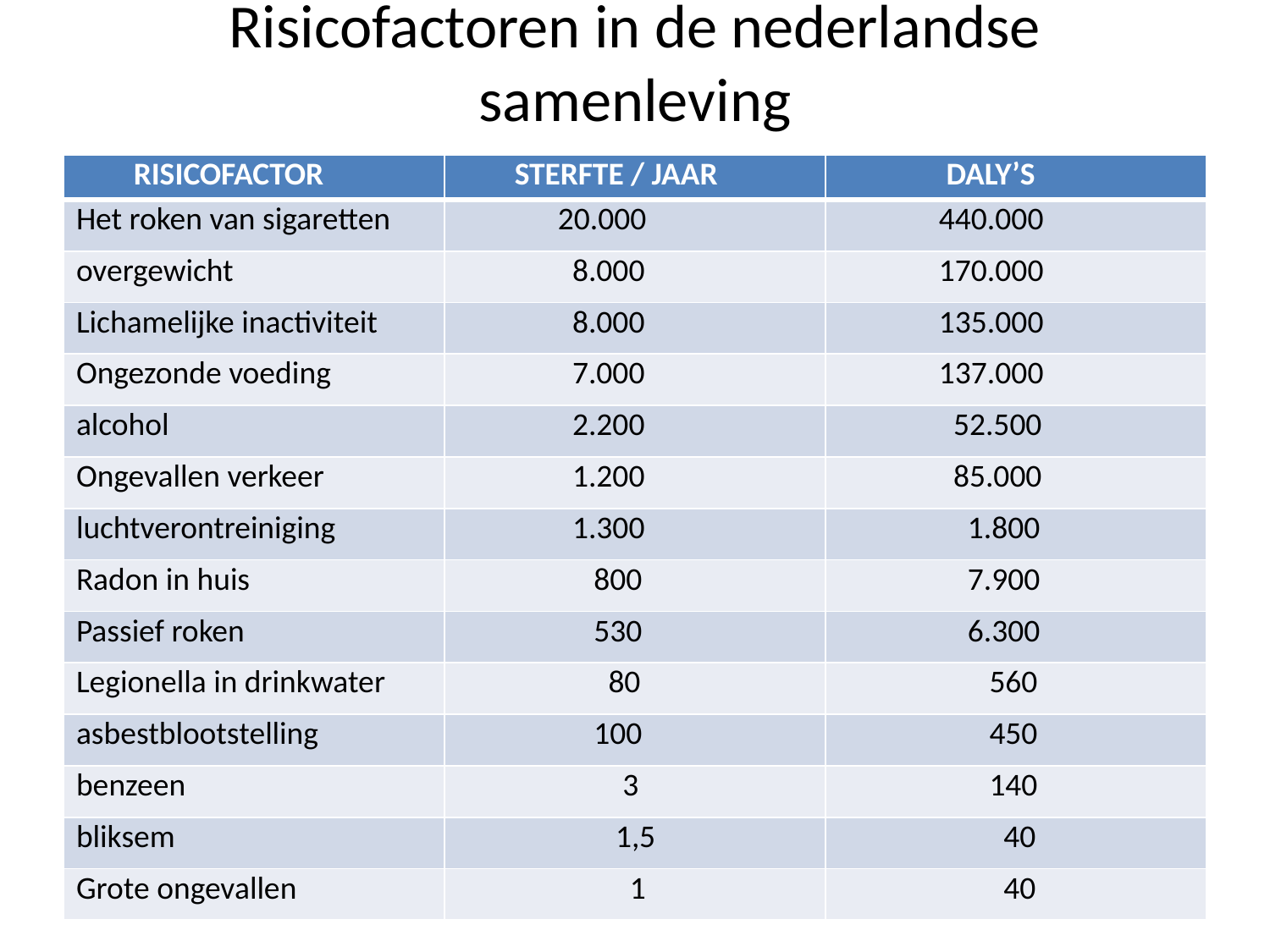

# Risicofactoren in de nederlandse samenleving
| RISICOFACTOR | STERFTE / JAAR | DALY’S |
| --- | --- | --- |
| Het roken van sigaretten | 20.000 | 440.000 |
| overgewicht | 8.000 | 170.000 |
| Lichamelijke inactiviteit | 8.000 | 135.000 |
| Ongezonde voeding | 7.000 | 137.000 |
| alcohol | 2.200 | 52.500 |
| Ongevallen verkeer | 1.200 | 85.000 |
| luchtverontreiniging | 1.300 | 1.800 |
| Radon in huis | 800 | 7.900 |
| Passief roken | 530 | 6.300 |
| Legionella in drinkwater | 80 | 560 |
| asbestblootstelling | 100 | 450 |
| benzeen | 3 | 140 |
| bliksem | 1,5 | 40 |
| Grote ongevallen | 1 | 40 |